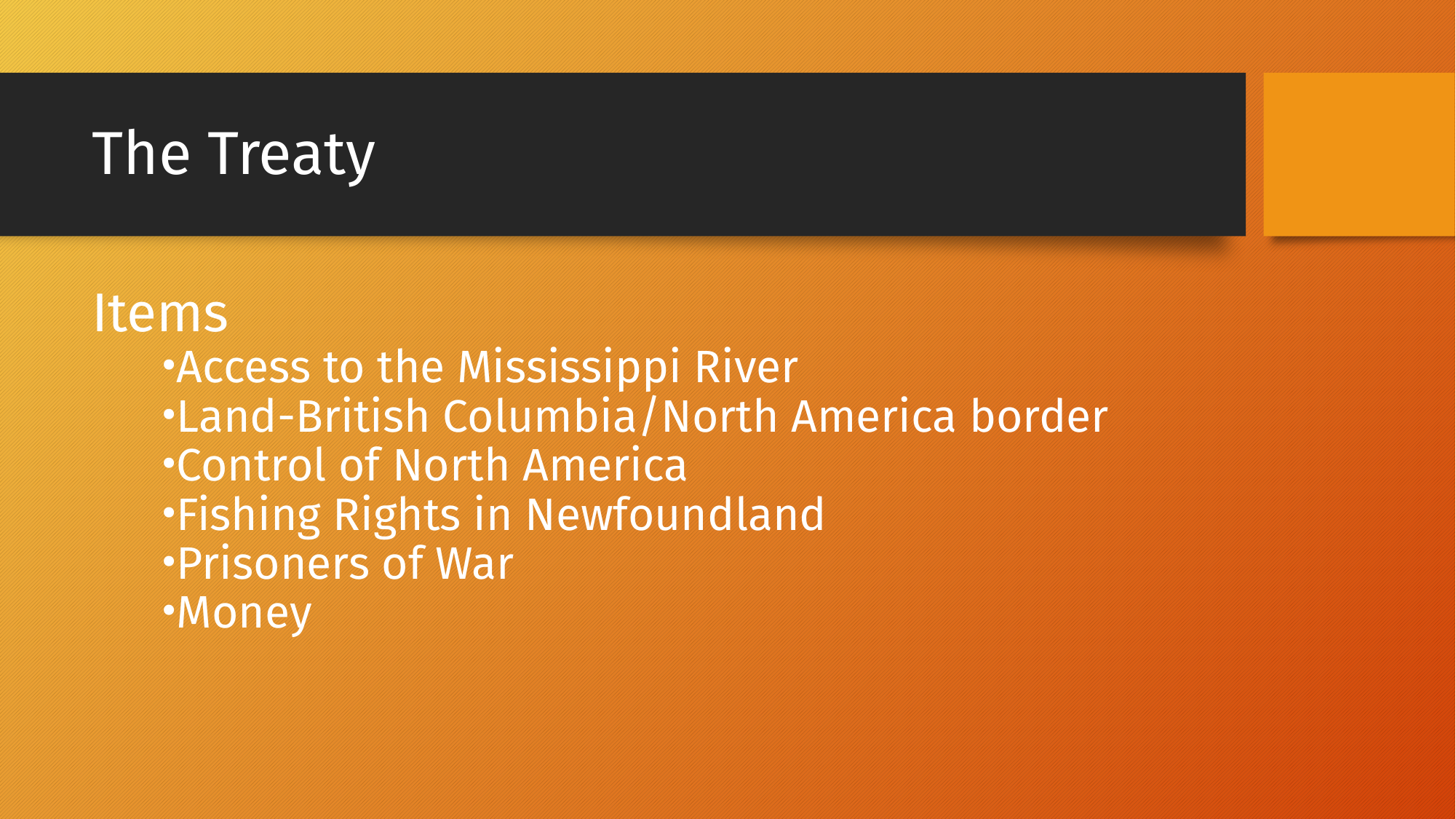

# The Treaty
Items
Access to the Mississippi River
Land-British Columbia/North America border
Control of North America
Fishing Rights in Newfoundland
Prisoners of War
Money